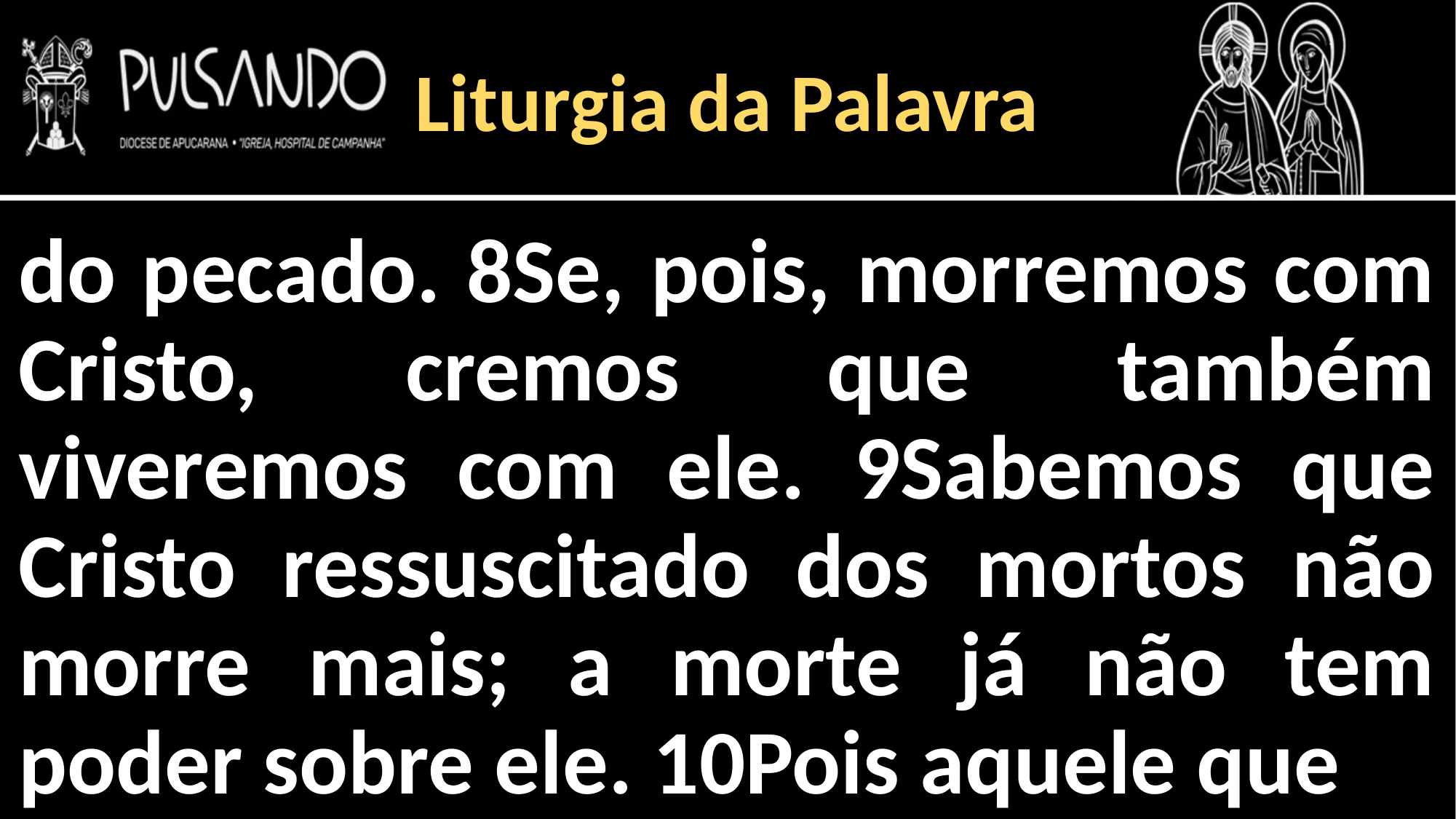

Liturgia da Palavra
do pecado. 8Se, pois, morremos com Cristo, cremos que também viveremos com ele. 9Sabemos que Cristo ressuscitado dos mortos não morre mais; a morte já não tem poder sobre ele. 10Pois aquele que